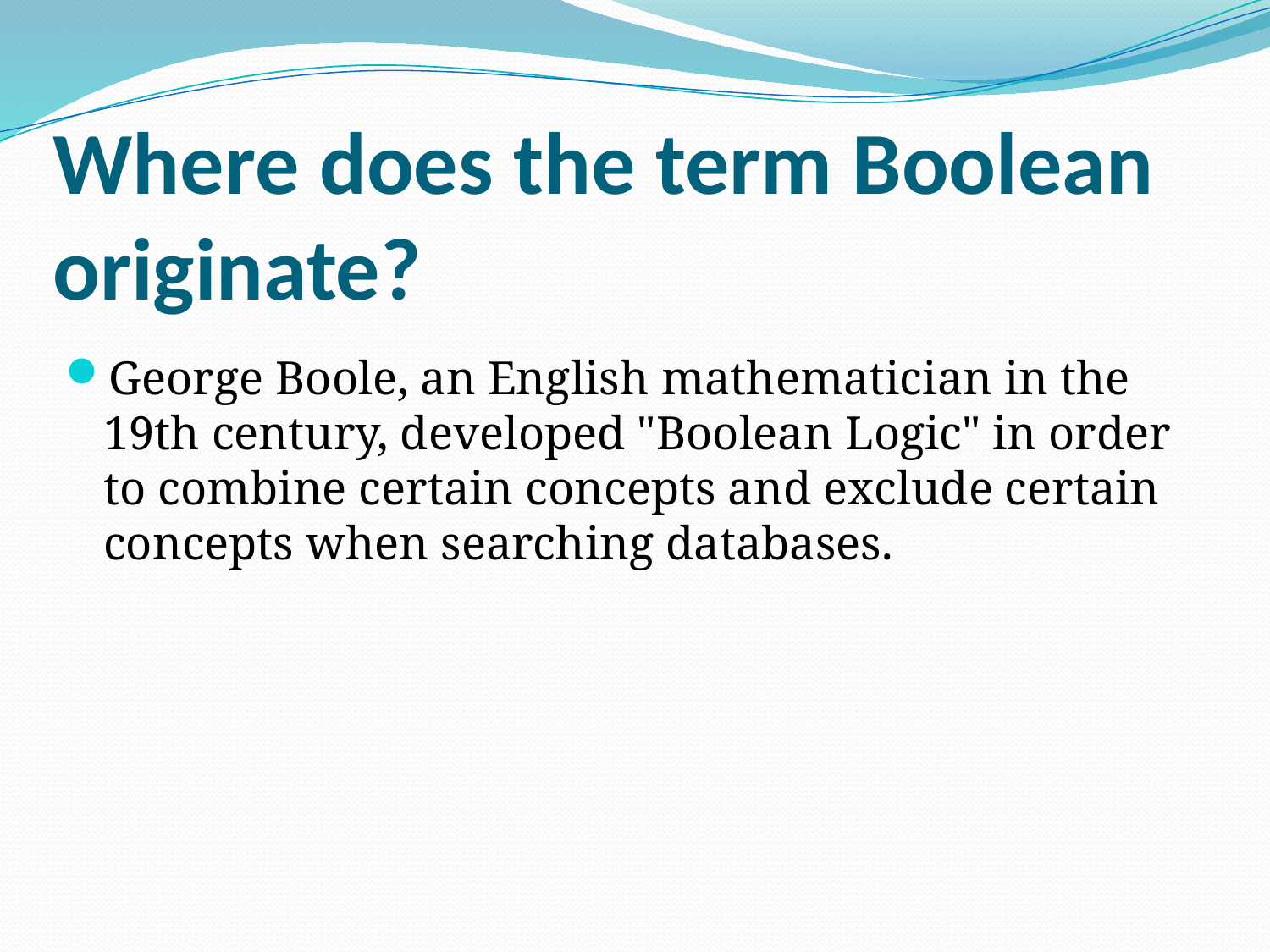

# Where does the term Boolean originate?
George Boole, an English mathematician in the 19th century, developed "Boolean Logic" in order to combine certain concepts and exclude certain concepts when searching databases.